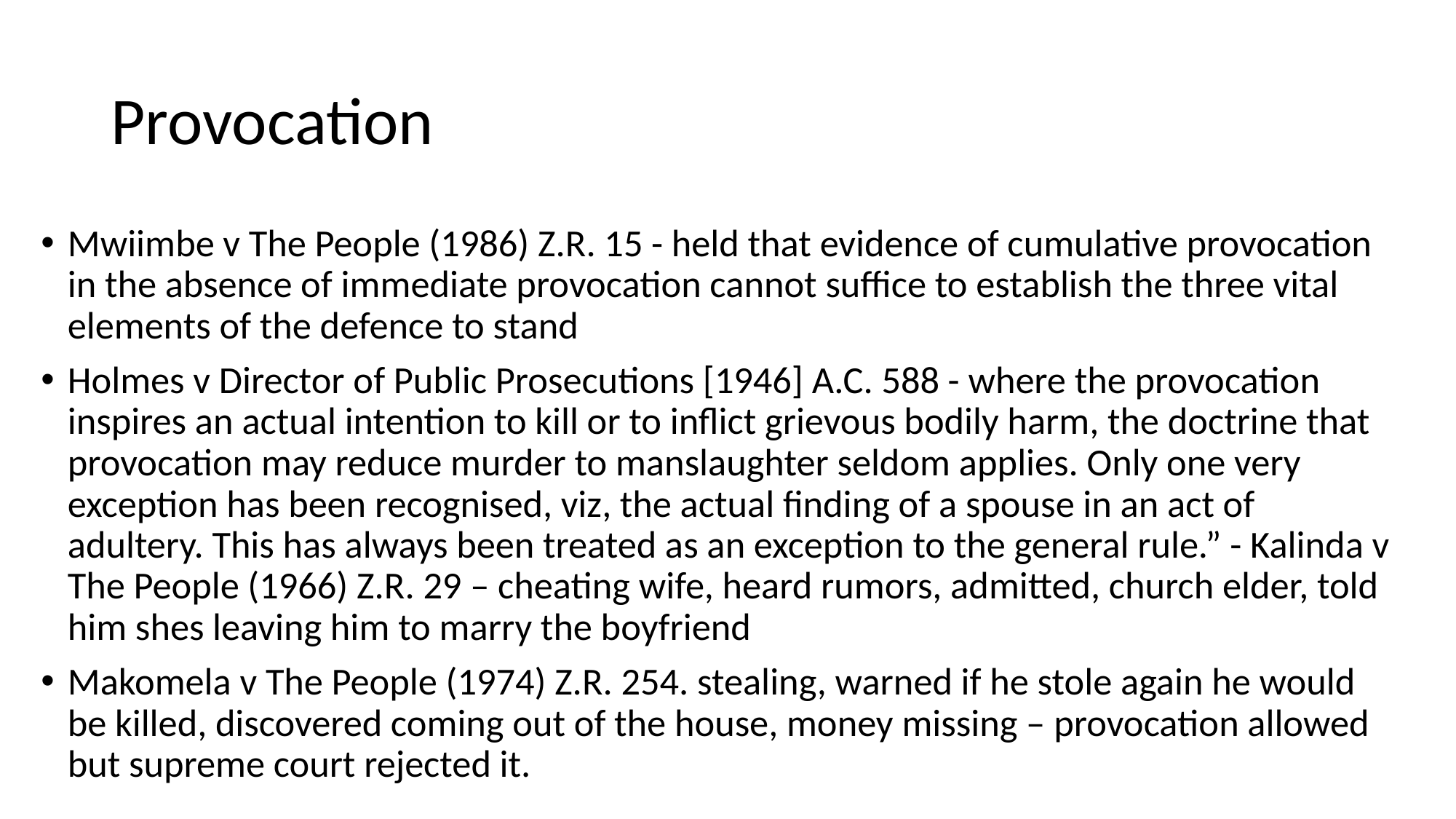

# Provocation
Mwiimbe v The People (1986) Z.R. 15 - held that evidence of cumulative provocation in the absence of immediate provocation cannot suffice to establish the three vital elements of the defence to stand
Holmes v Director of Public Prosecutions [1946] A.C. 588 - where the provocation inspires an actual intention to kill or to inflict grievous bodily harm, the doctrine that provocation may reduce murder to manslaughter seldom applies. Only one very exception has been recognised, viz, the actual finding of a spouse in an act of adultery. This has always been treated as an exception to the general rule.” - Kalinda v The People (1966) Z.R. 29 – cheating wife, heard rumors, admitted, church elder, told him shes leaving him to marry the boyfriend
Makomela v The People (1974) Z.R. 254. stealing, warned if he stole again he would be killed, discovered coming out of the house, money missing – provocation allowed but supreme court rejected it.